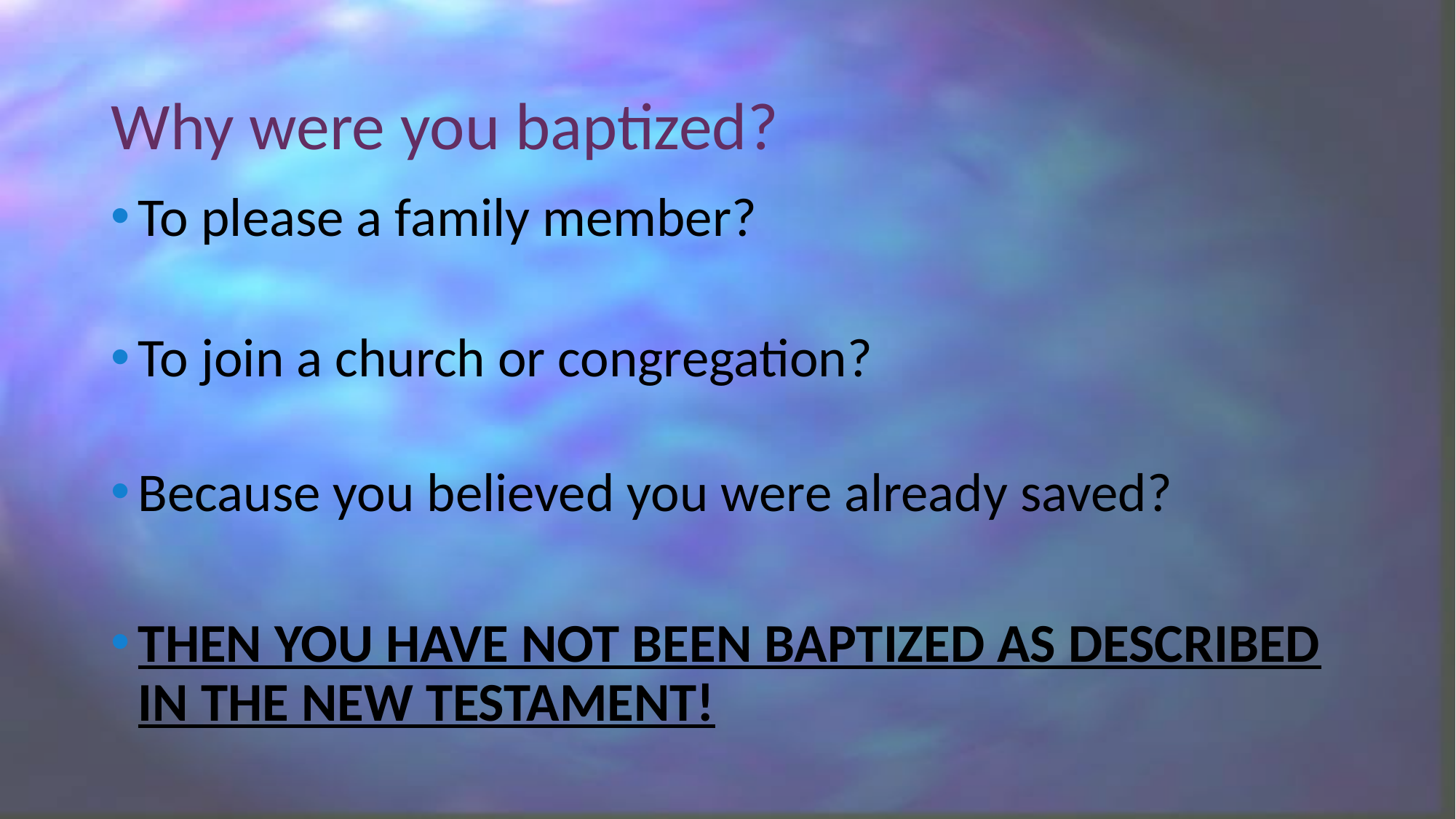

# Why were you baptized?
To please a family member?
To join a church or congregation?
Because you believed you were already saved?

THEN YOU HAVE NOT BEEN BAPTIZED AS DESCRIBED IN THE NEW TESTAMENT!